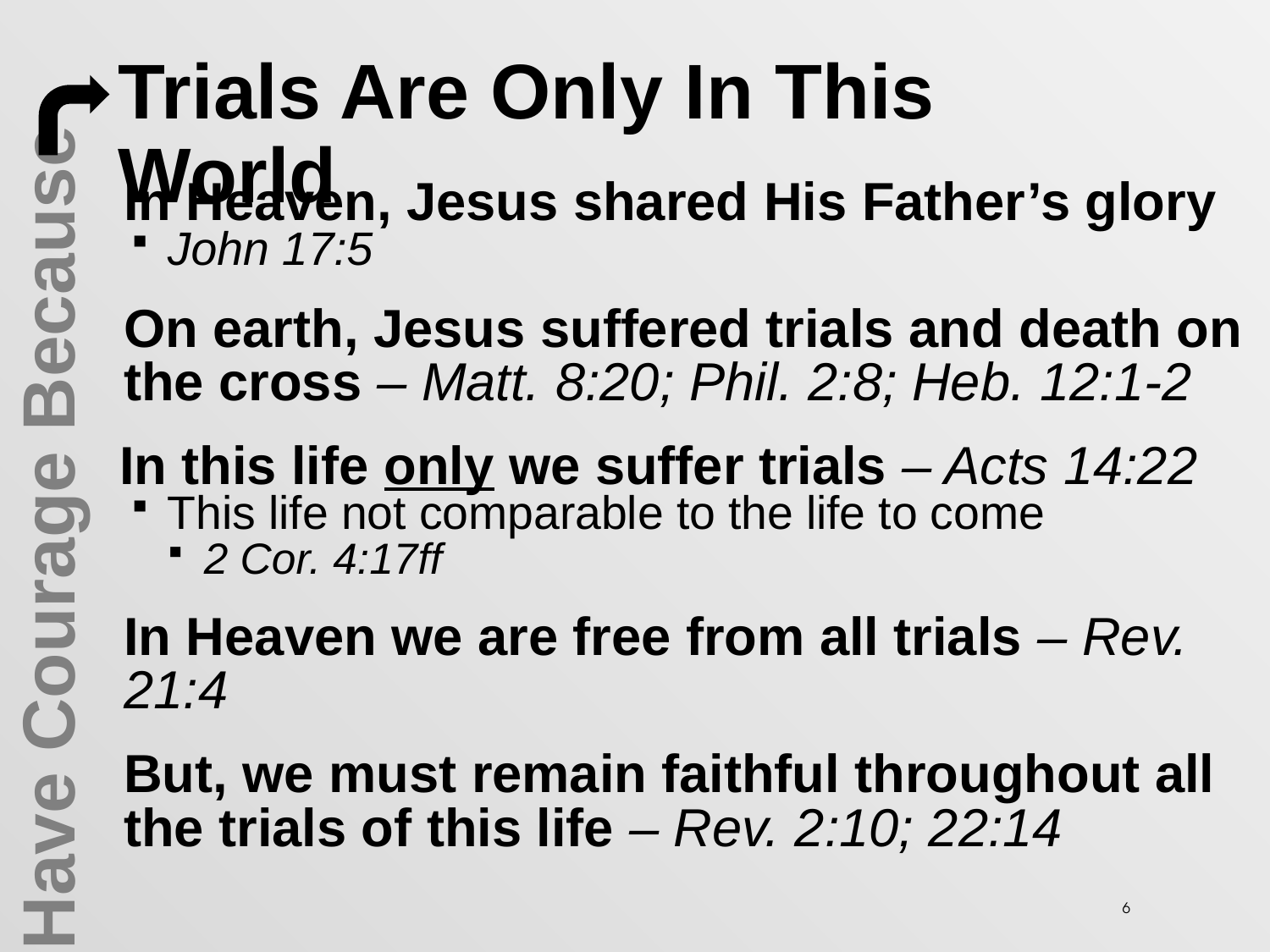

Trials Are Only In This World

In Heaven, Jesus shared His Father’s glory
John 17:5
On earth, Jesus suffered trials and death on the cross – Matt. 8:20; Phil. 2:8; Heb. 12:1-2
In this life only we suffer trials – Acts 14:22
This life not comparable to the life to come
2 Cor. 4:17ff
In Heaven we are free from all trials – Rev. 21:4
But, we must remain faithful throughout all the trials of this life – Rev. 2:10; 22:14

Have Courage Because
6